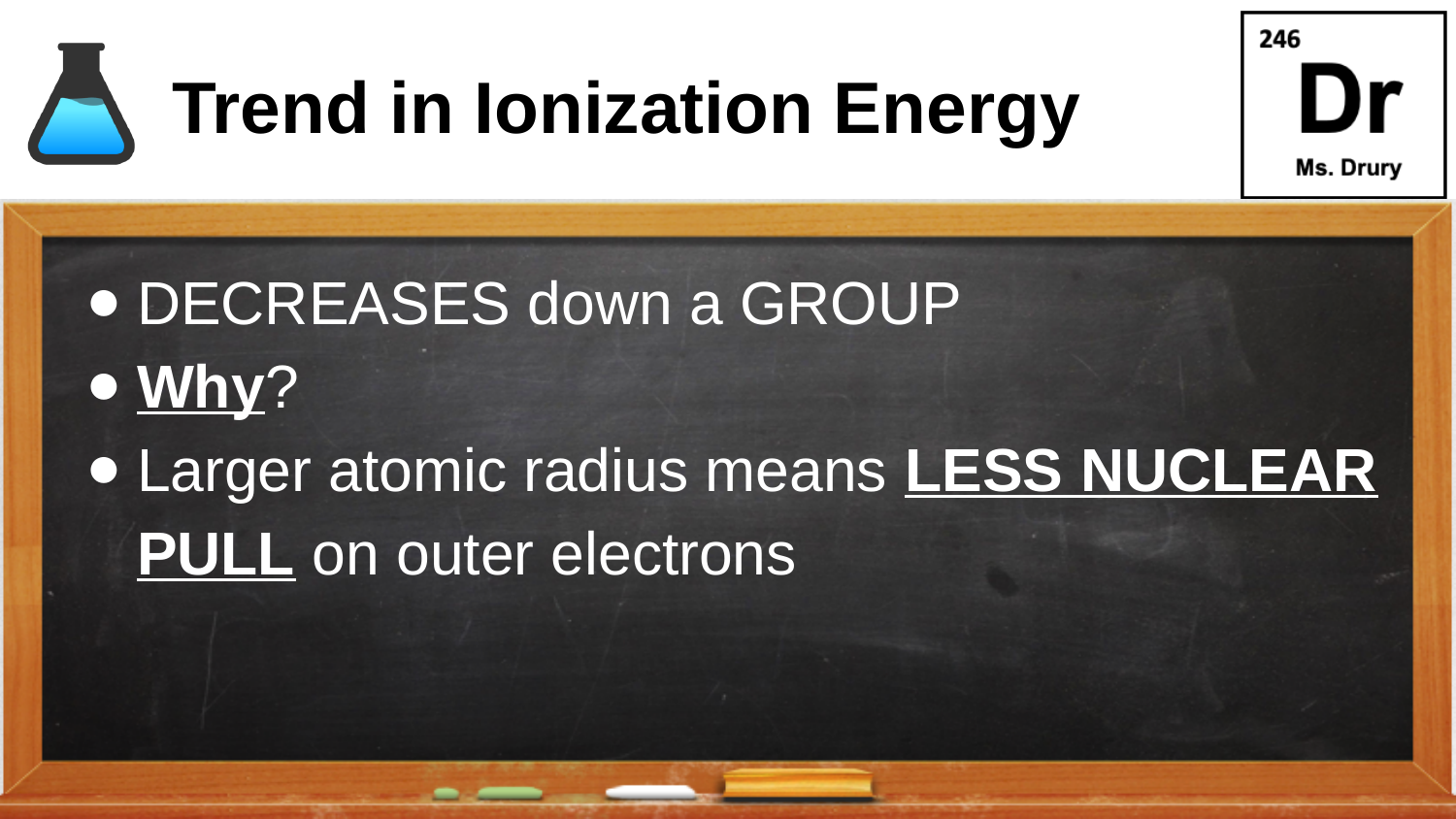

# Trend in Ionization Energy
DECREASES down a GROUP
Why?
Larger atomic radius means LESS NUCLEAR PULL on outer electrons